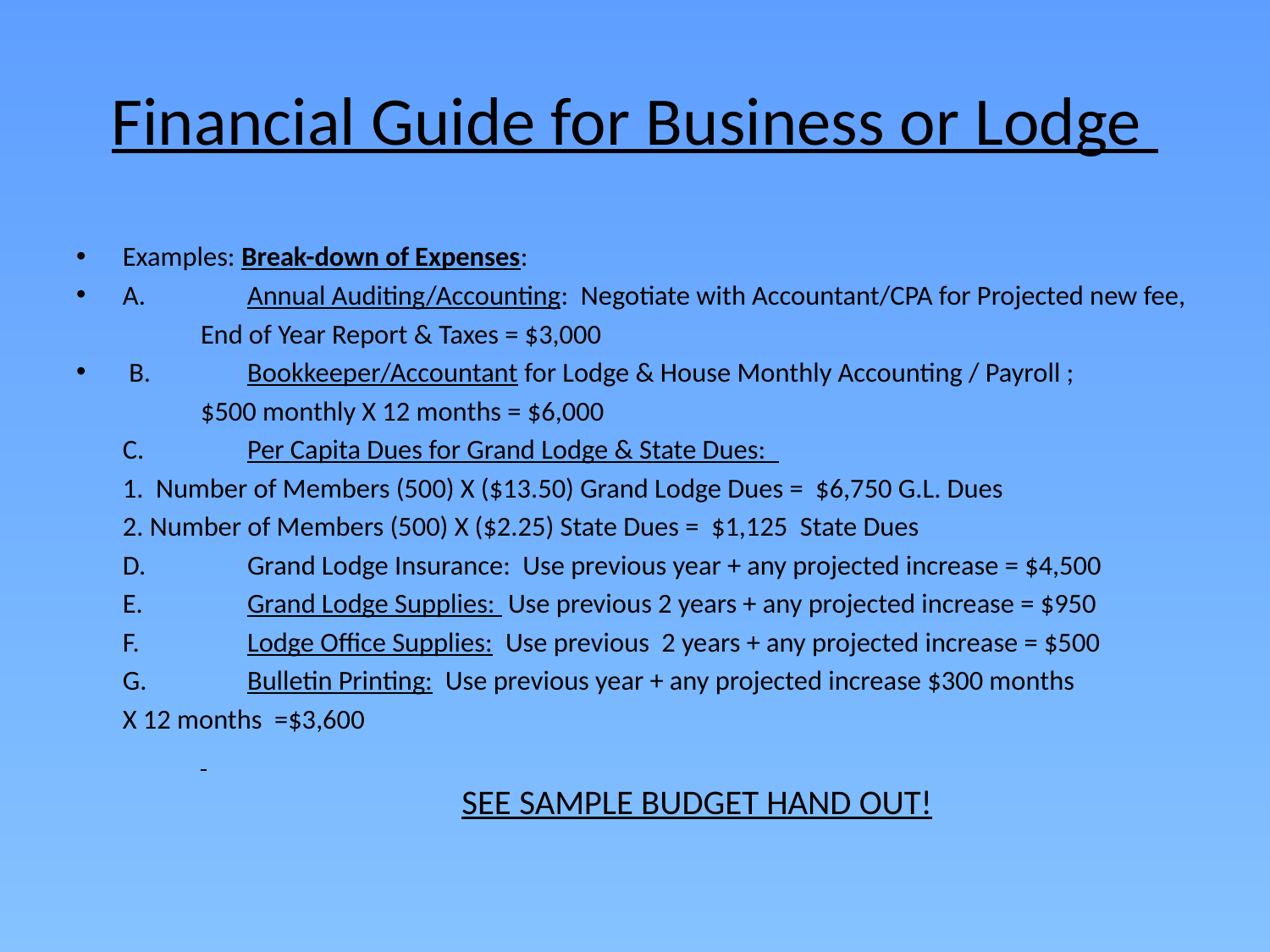

# Financial Guide for Business or Lodge
Examples: Break-down of Expenses:
A. 	Annual Auditing/Accounting:  Negotiate with Accountant/CPA for Projected new fee,
End of Year Report & Taxes = $3,000
 B.	Bookkeeper/Accountant for Lodge & House Monthly Accounting / Payroll ;
$500 monthly X 12 months = $6,000
	C. 	Per Capita Dues for Grand Lodge & State Dues:
		1.  Number of Members (500) X ($13.50) Grand Lodge Dues =  $6,750 G.L. Dues
		2. Number of Members (500) X ($2.25) State Dues =  $1,125  State Dues
	D.	Grand Lodge Insurance:  Use previous year + any projected increase = $4,500
	E.	Grand Lodge Supplies:  Use previous 2 years + any projected increase = $950
	F.	Lodge Office Supplies:  Use previous  2 years + any projected increase = $500
	G.	Bulletin Printing:  Use previous year + any projected increase $300 months
		X 12 months  =$3,600

SEE SAMPLE BUDGET HAND OUT!